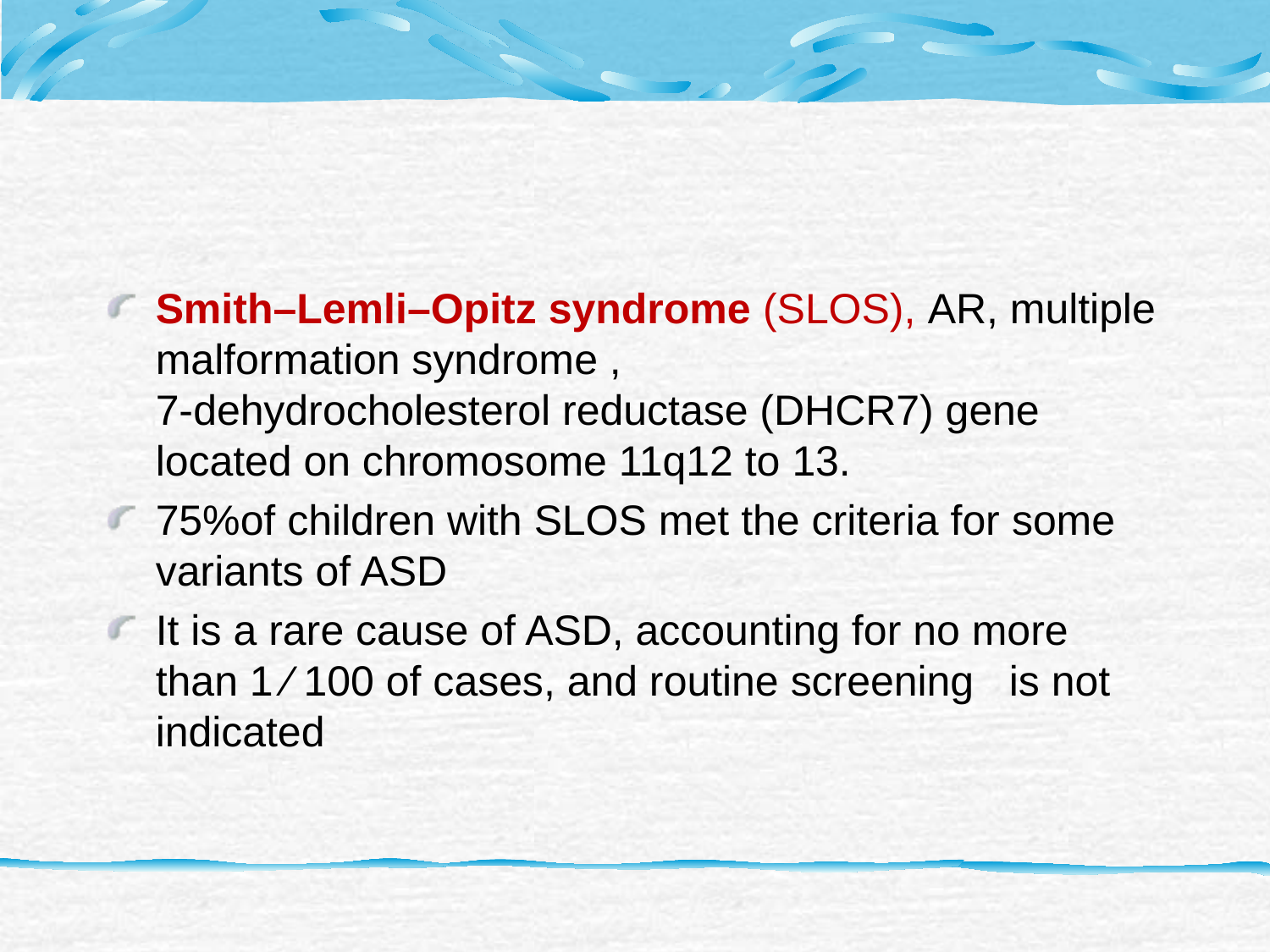

#
Smith–Lemli–Opitz syndrome (SLOS), AR, multiple malformation syndrome ,                                            7-dehydrocholesterol reductase (DHCR7) gene located on chromosome 11q12 to 13.
75%of children with SLOS met the criteria for some variants of ASD
It is a rare cause of ASD, accounting for no more than 1 ⁄ 100 of cases, and routine screening   is not indicated